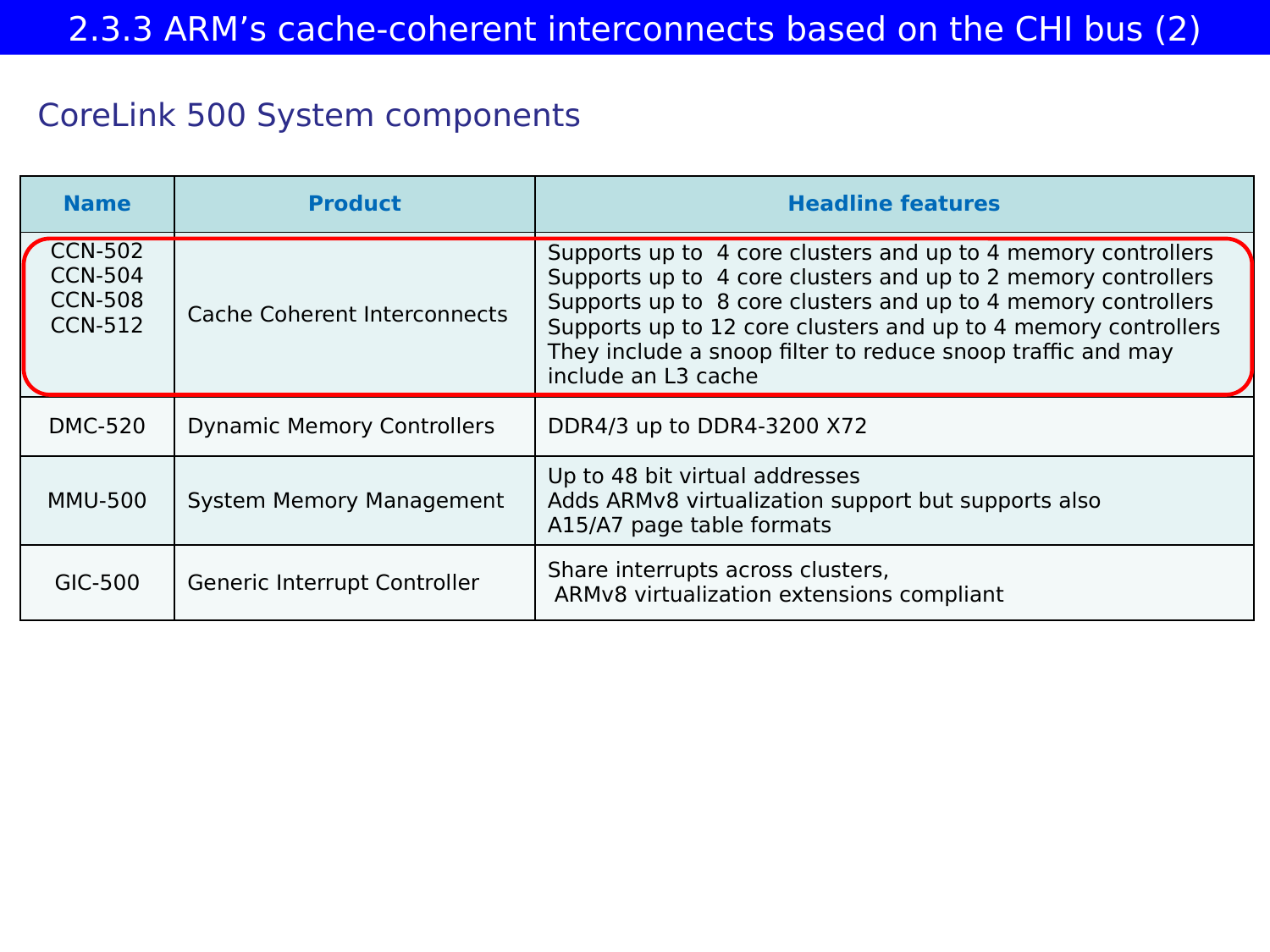

# 2.3.3 ARM’s cache-coherent interconnects based on the CHI bus (2)
CoreLink 500 System components
| Name | Product | Headline features |
| --- | --- | --- |
| CCN-502 CCN-504 CCN-508 CCN-512 | Cache Coherent Interconnects | Supports up to 4 core clusters and up to 4 memory controllers Supports up to 4 core clusters and up to 2 memory controllers Supports up to 8 core clusters and up to 4 memory controllers Supports up to 12 core clusters and up to 4 memory controllers They include a snoop filter to reduce snoop traffic and may include an L3 cache |
| DMC-520 | Dynamic Memory Controllers | DDR4/3 up to DDR4-3200 X72 |
| MMU-500 | System Memory Management | Up to 48 bit virtual addresses Adds ARMv8 virtualization support but supports also A15/A7 page table formats |
| GIC-500 | Generic Interrupt Controller | Share interrupts across clusters, ARMv8 virtualization extensions compliant |